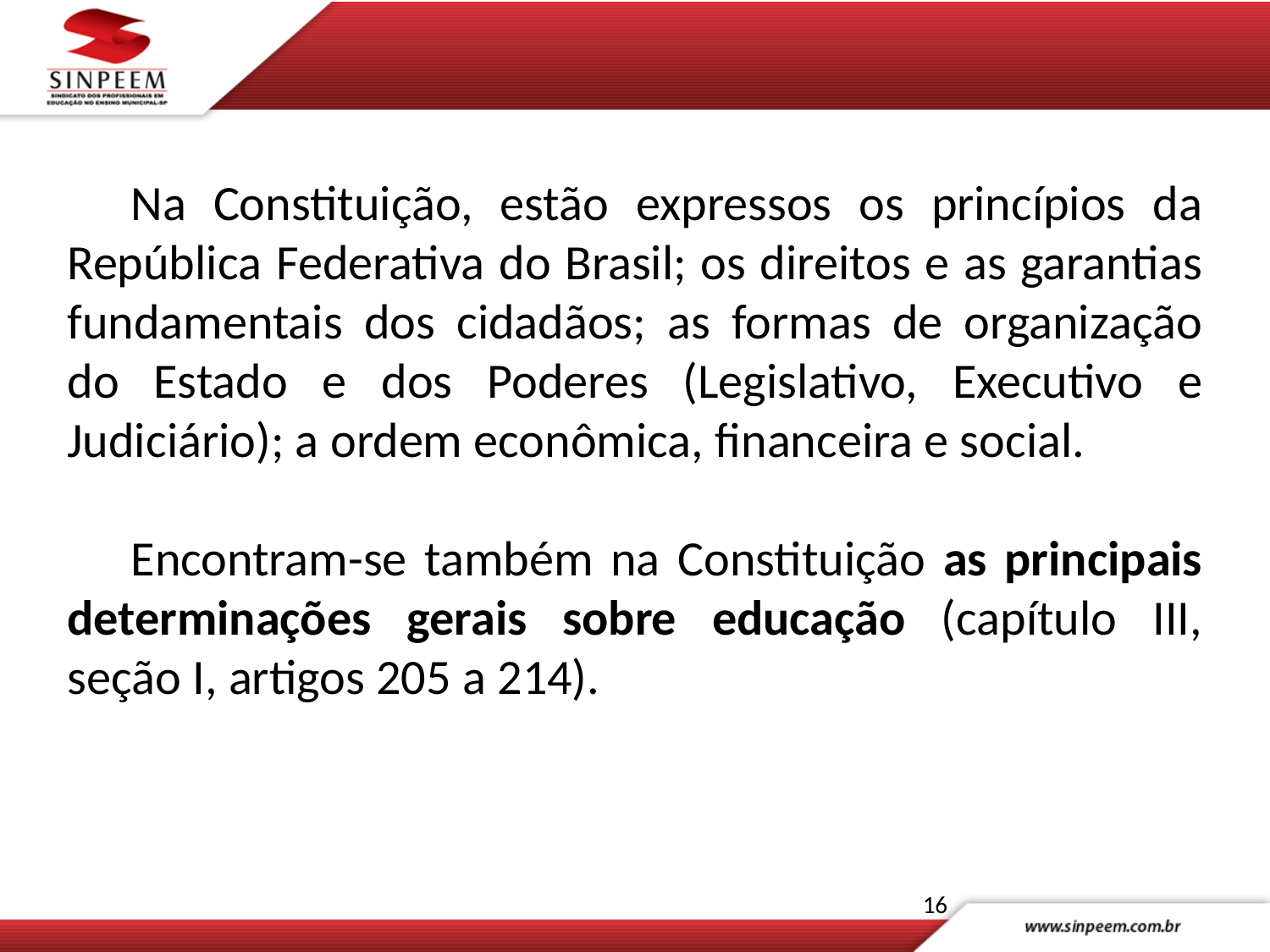

Na Constituição, estão expressos os princípios da República Federativa do Brasil; os direitos e as garantias fundamentais dos cidadãos; as formas de organização do Estado e dos Poderes (Legislativo, Executivo e Judiciário); a ordem econômica, financeira e social.

Encontram-se também na Constituição as principais determinações gerais sobre educação (capítulo III, seção I, artigos 205 a 214).
16